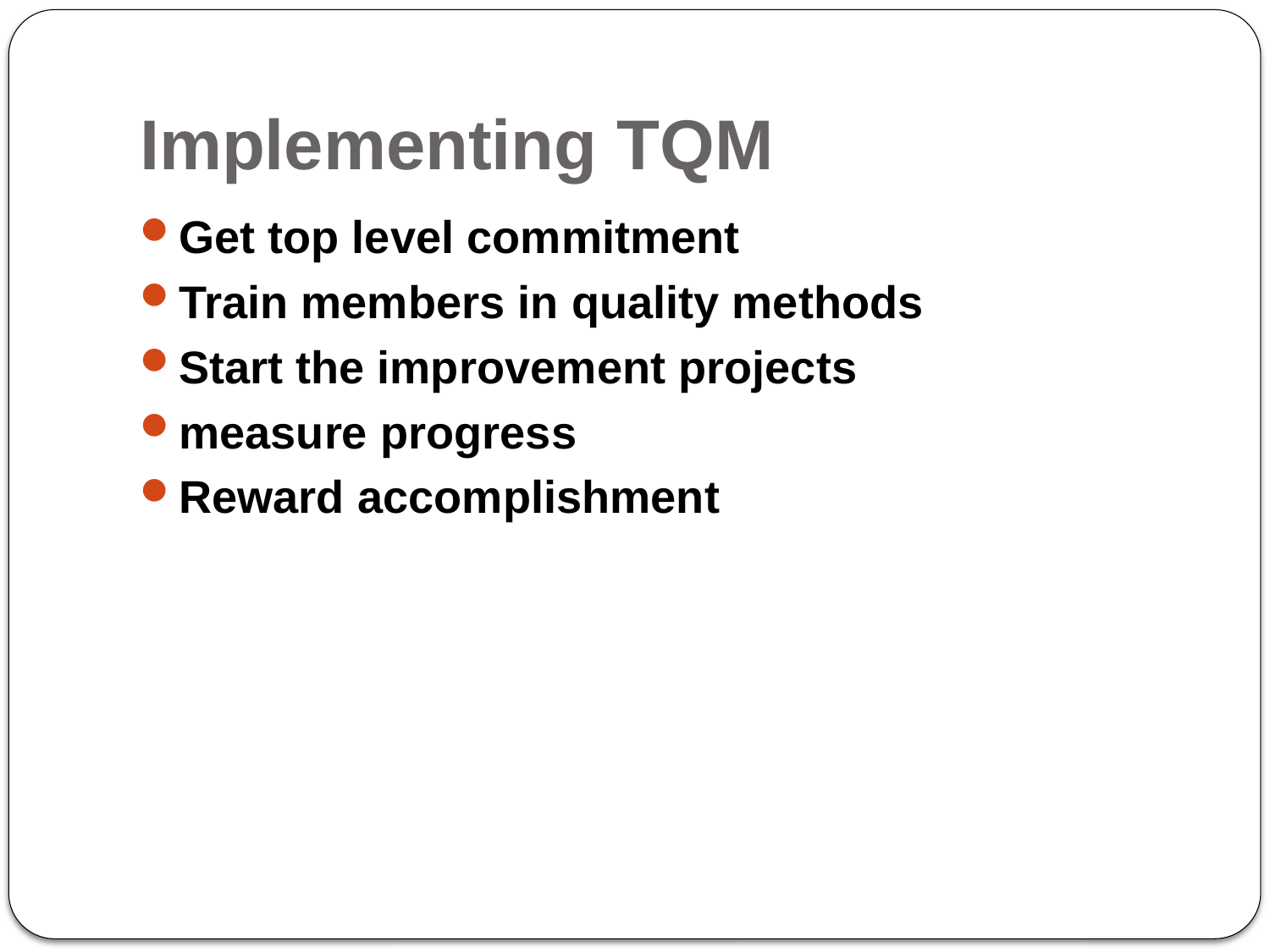

# Implementing TQM
Get top level commitment
Train members in quality methods
Start the improvement projects
measure progress
Reward accomplishment